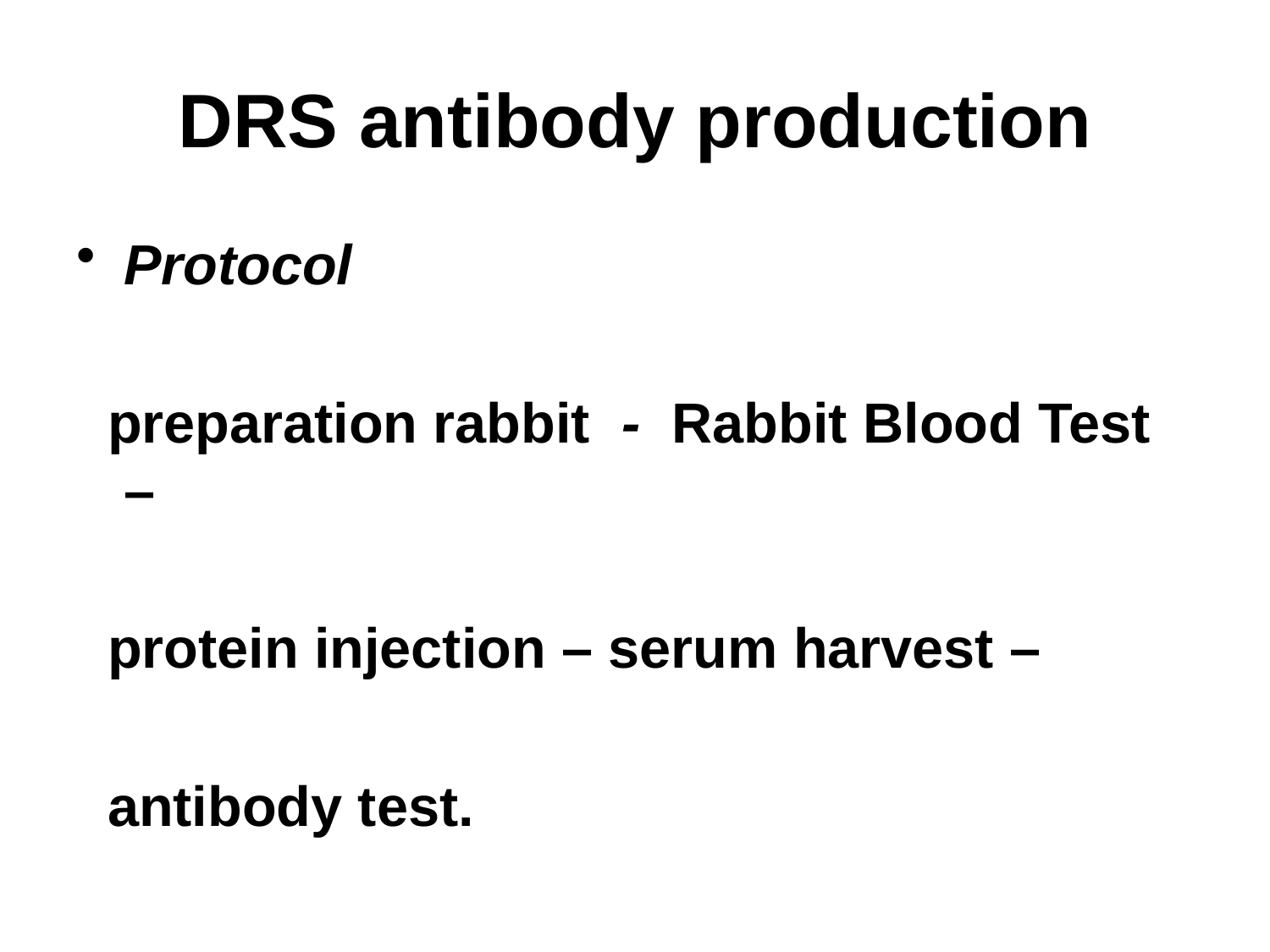

# DRS antibody production
Protocol

  preparation rabbit  -  Rabbit Blood Test –

  protein injection – serum harvest –

  antibody test.